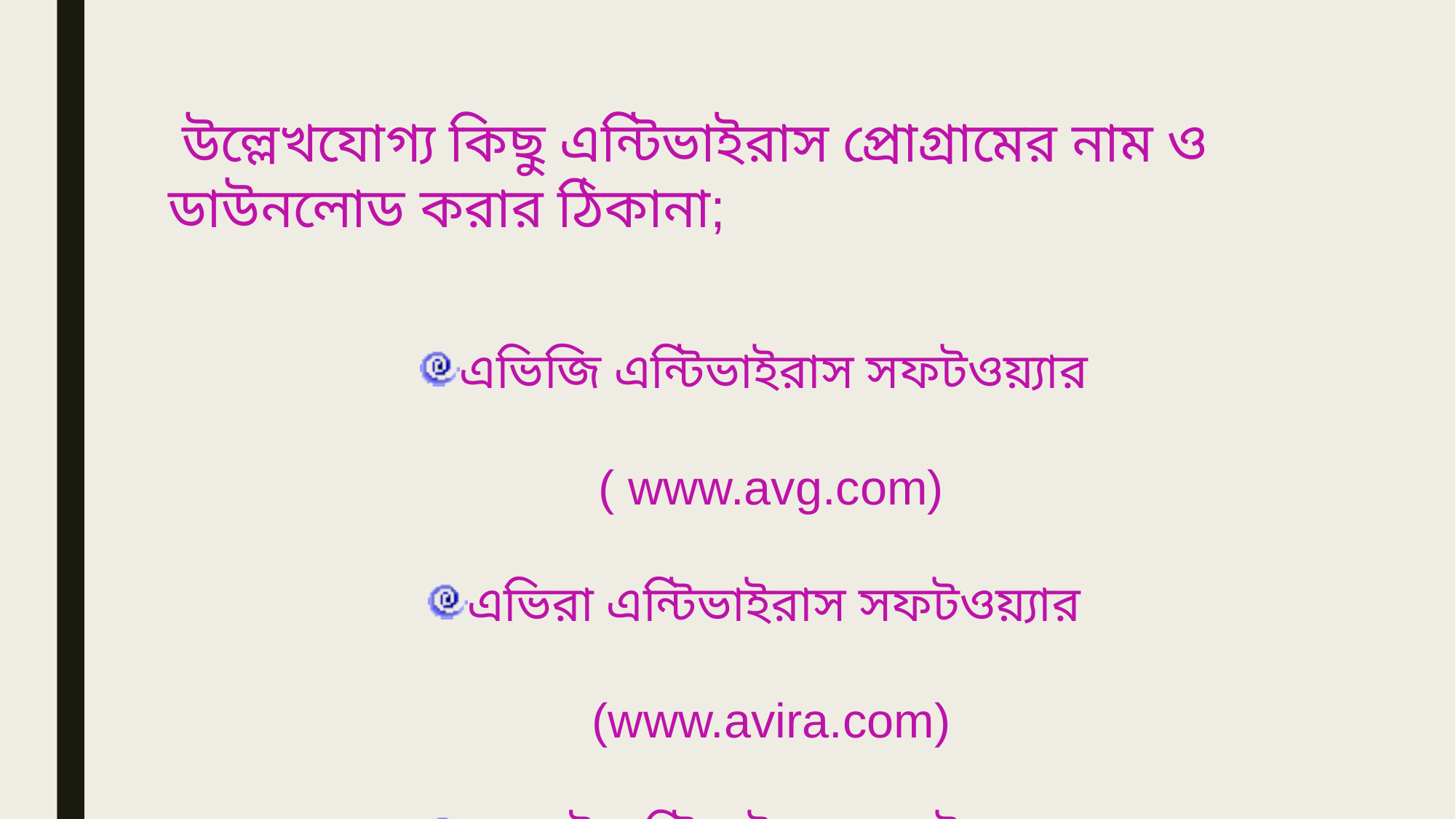

উল্লেখযোগ্য কিছু এন্টিভাইরাস প্রোগ্রামের নাম ও ডাউনলোড করার ঠিকানা;
এভিজি এন্টিভাইরাস সফটওয়্যার ( www.avg.com)
এভিরা এন্টিভাইরাস সফটওয়্যার (www.avira.com)
এভাস্ট এন্টিভাইরাস সফটওয়্যার (www.avast.com),